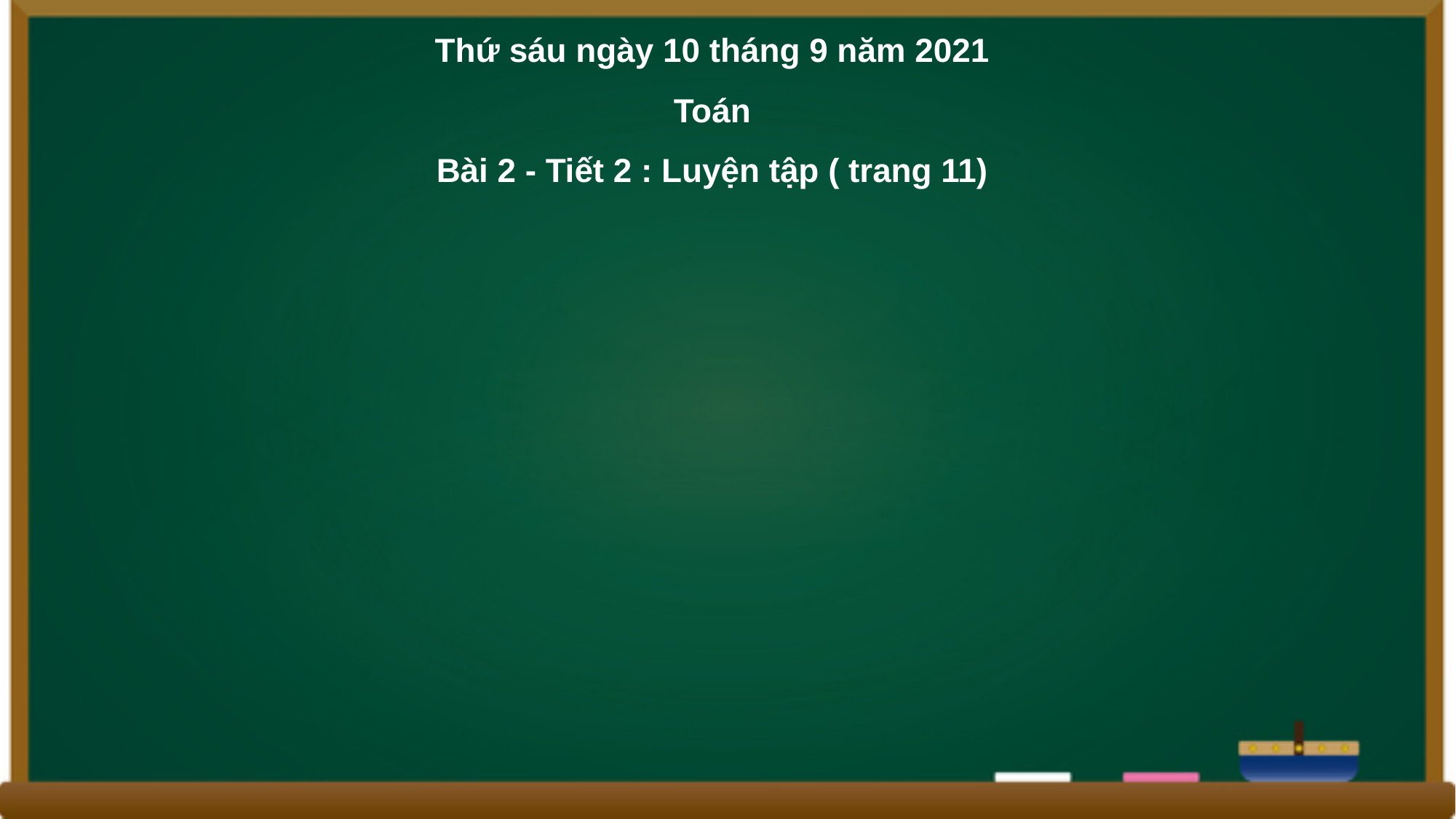

Thứ sáu ngày 10 tháng 9 năm 2021
Toán
Bài 2 - Tiết 2 : Luyện tập ( trang 11)